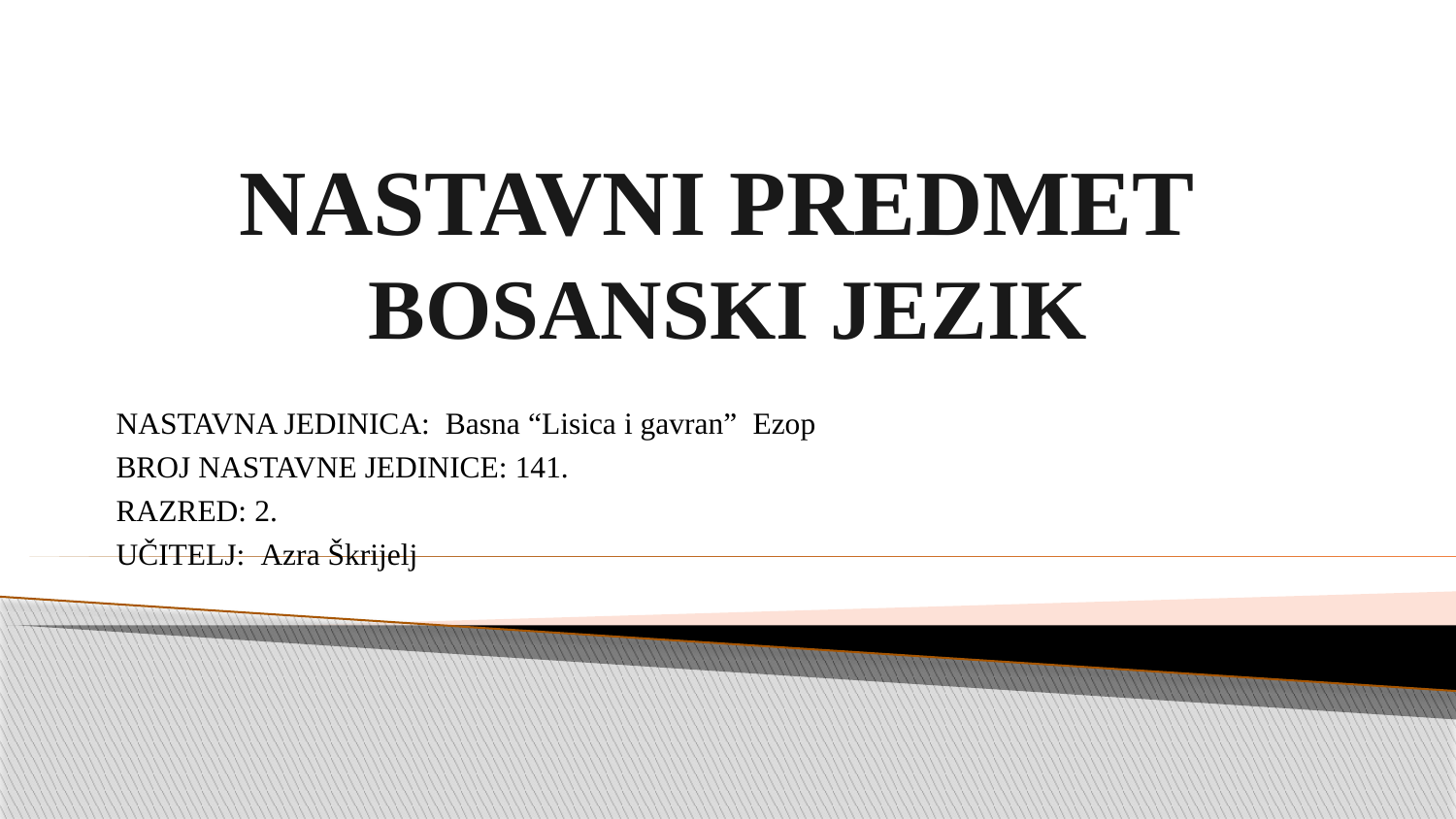

# NASTAVNI PREDMET BOSANSKI JEZIK

NASTAVNA JEDINICA:  Basna “Lisica i gavran”  Ezop
BROJ NASTAVNE JEDINICE: 141.
RAZRED: 2.
UČITELJ:  Azra Škrijelj